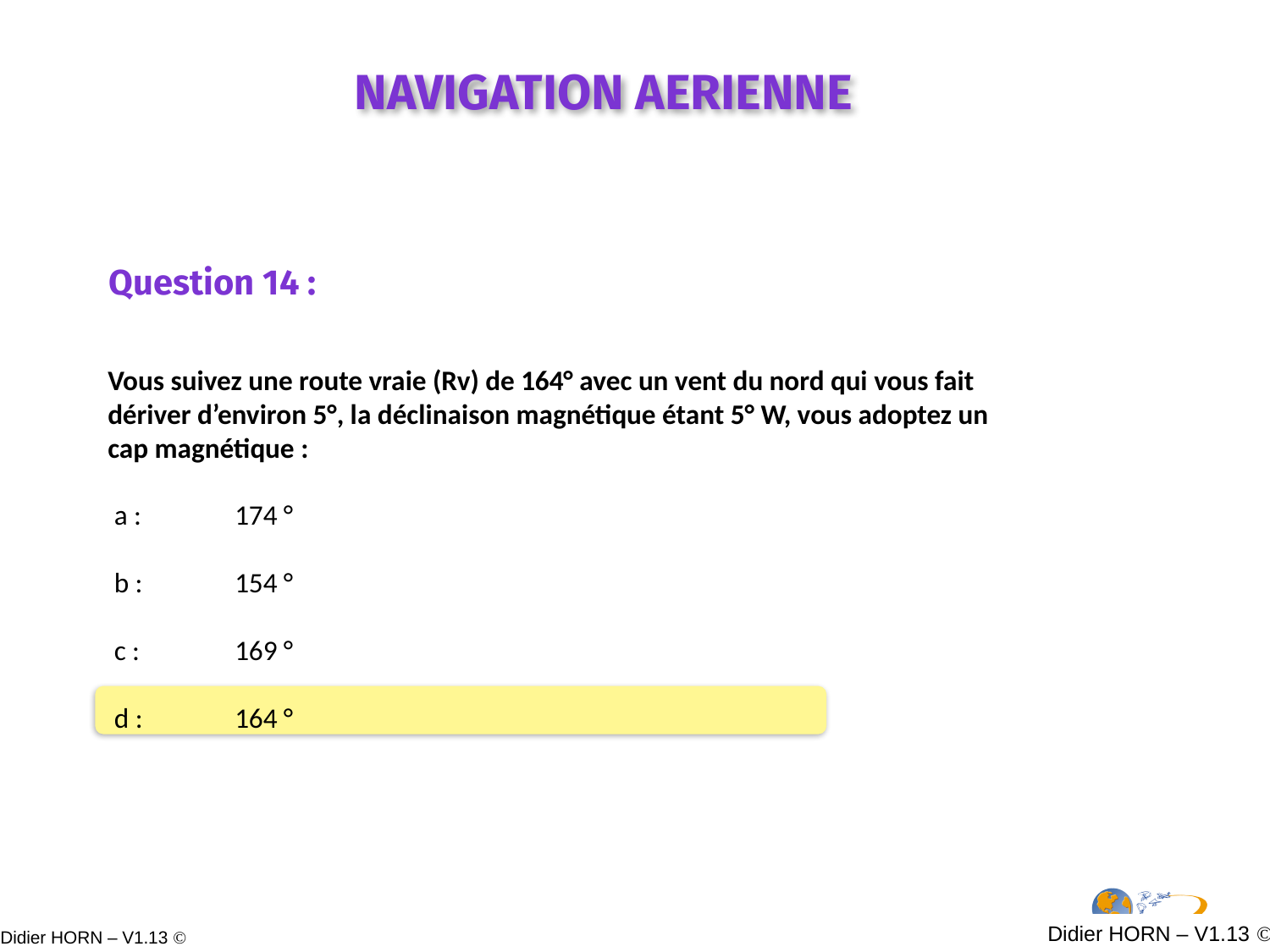

NAVIGATION AERIENNE
Question 14 :
Vous suivez une route vraie (Rv) de 164° avec un vent du nord qui vous fait dériver d’environ 5°, la déclinaison magnétique étant 5° W, vous adoptez un cap magnétique :
 a :	174 °
 b : 	154 °
 c : 	169 °
 d : 	164 °

Didier HORN – V1.13 ©